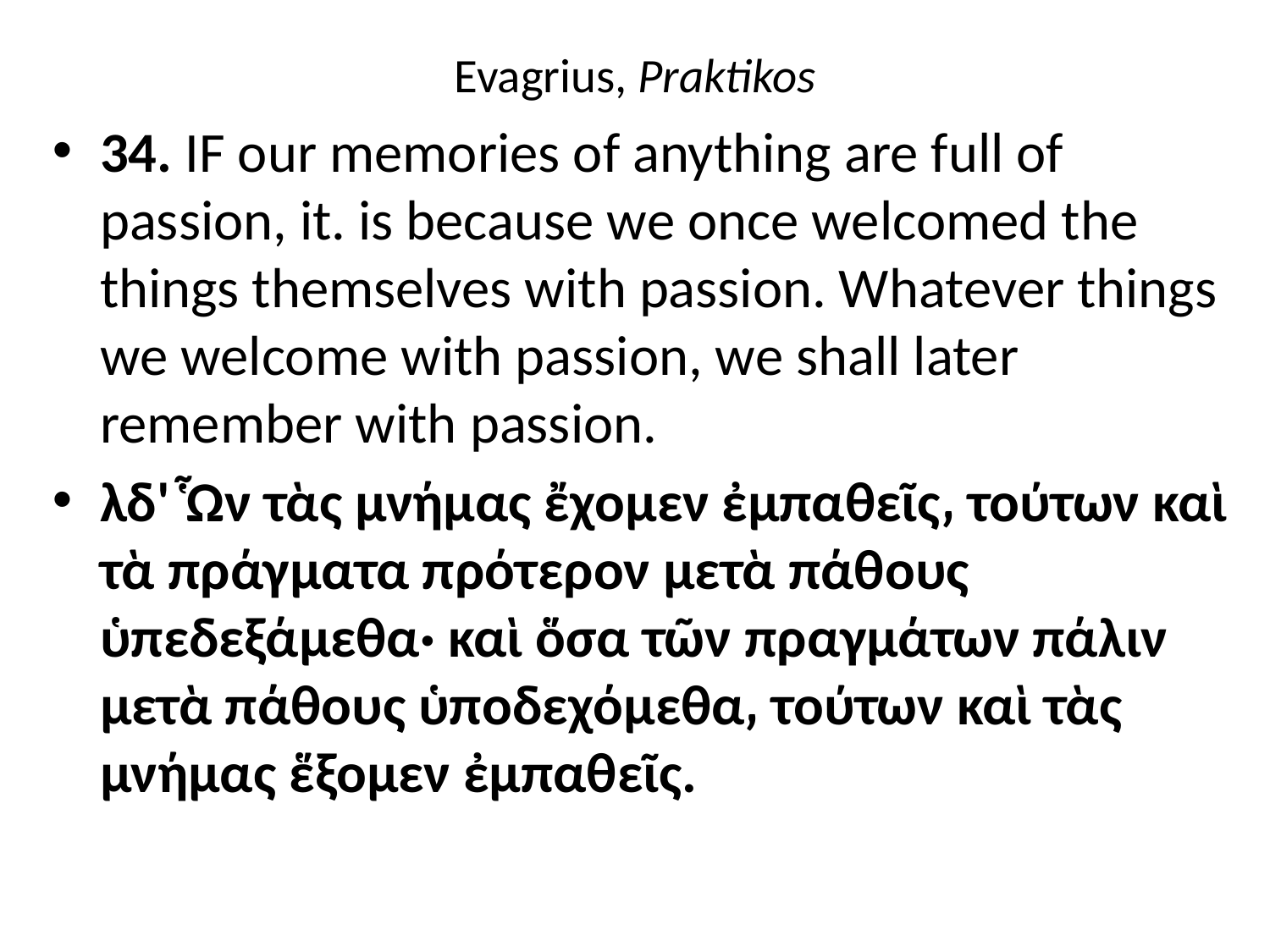

# Evagrius, Praktikos
34. IF our memories of anything are full of passion, it. is because we once welcomed the things themselves with passion. Whatever things we welcome with passion, we shall later remember with passion.
λδ' Ὧν τὰς μνήμας ἔχομεν ἐμπαθεῖς͵ τούτων καὶ τὰ πράγματα πρότερον μετὰ πάθους ὑπεδεξάμεθα· καὶ ὅσα τῶν πραγμάτων πάλιν μετὰ πάθους ὑποδεχόμεθα͵ τούτων καὶ τὰς μνήμας ἕξομεν ἐμπαθεῖς.